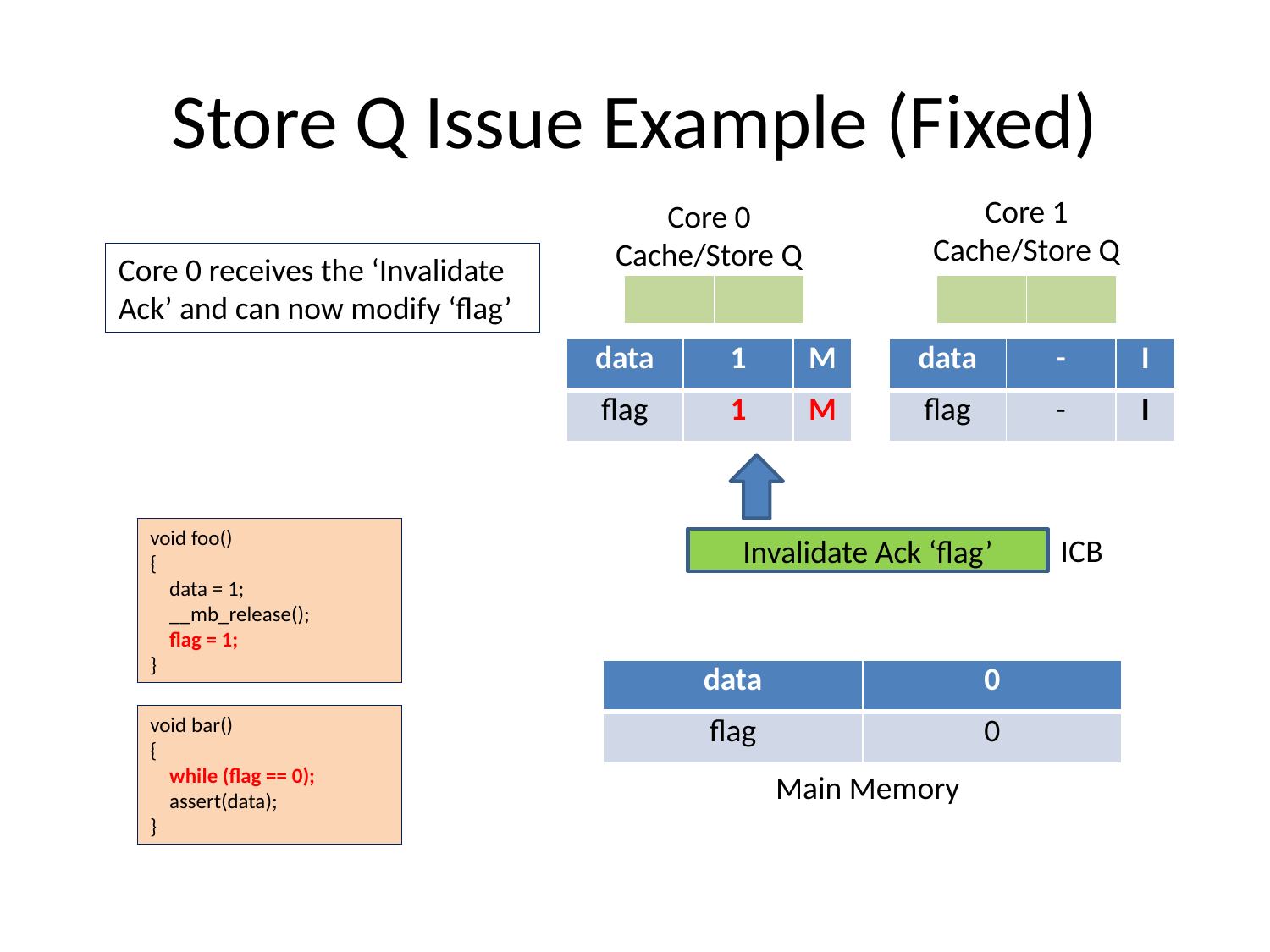

# Store Q Issue Example (Fixed)
Core 1 Cache/Store Q
Core 0 Cache/Store Q
Core 0 receives the ‘Invalidate Ack’ and can now modify ‘flag’
|  |  |
| --- | --- |
|  |  |
| --- | --- |
| data | 1 | M |
| --- | --- | --- |
| flag | 1 | M |
| data | - | I |
| --- | --- | --- |
| flag | - | I |

void foo()
{
    data = 1;
    __mb_release();
    flag = 1;
}
ICB
Invalidate Ack ‘flag’
| data | 0 |
| --- | --- |
| flag | 0 |
void bar()
{
    while (flag == 0);
    assert(data);
}
Main Memory